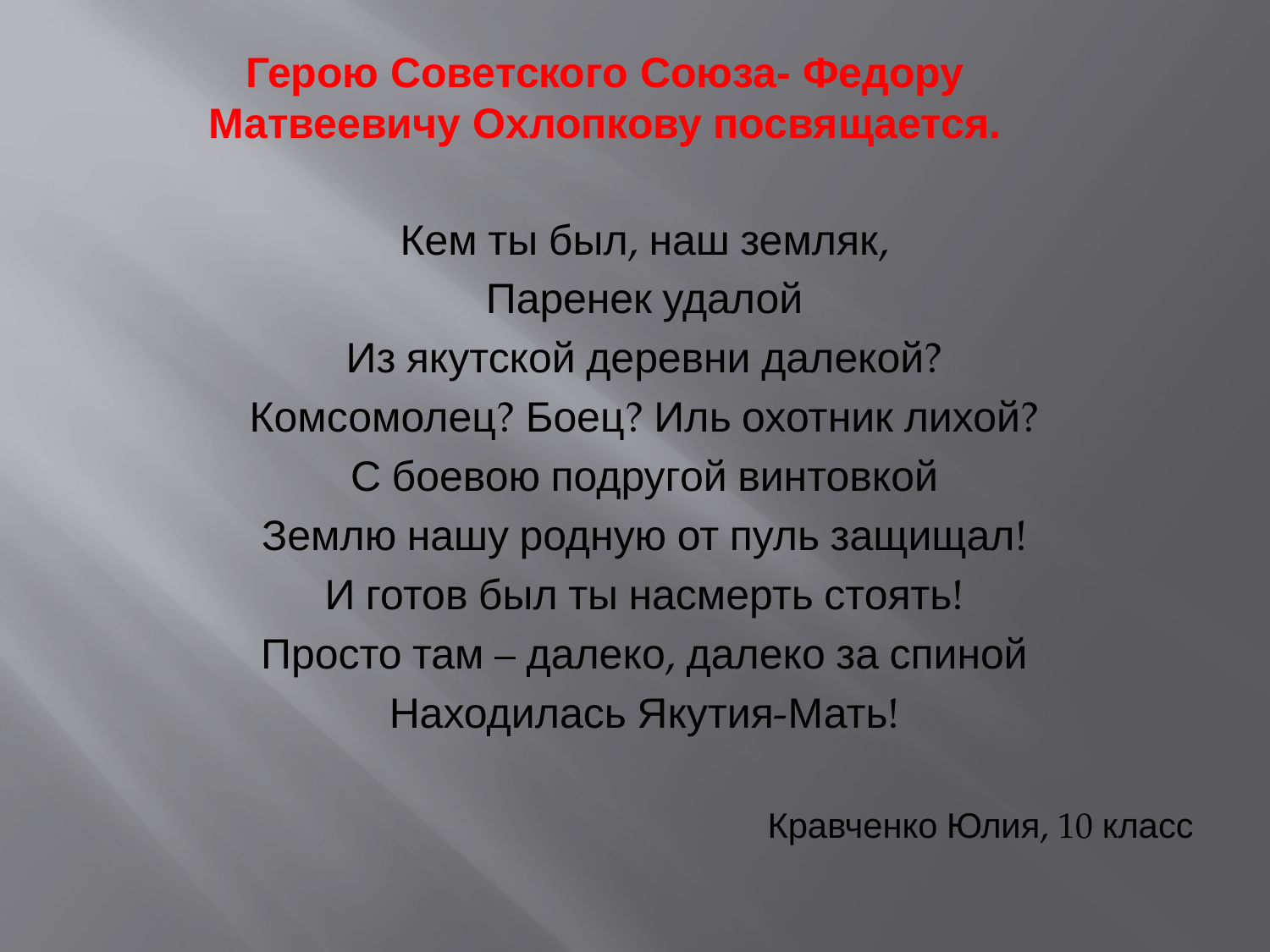

# Герою Советского Союза- Федору Матвеевичу Охлопкову посвящается.
Кем ты был, наш земляк,
Паренек удалой
Из якутской деревни далекой?
Комсомолец? Боец? Иль охотник лихой?
С боевою подругой винтовкой
Землю нашу родную от пуль защищал!
И готов был ты насмерть стоять!
Просто там – далеко, далеко за спиной
Находилась Якутия-Мать!

Кравченко Юлия, 10 класс